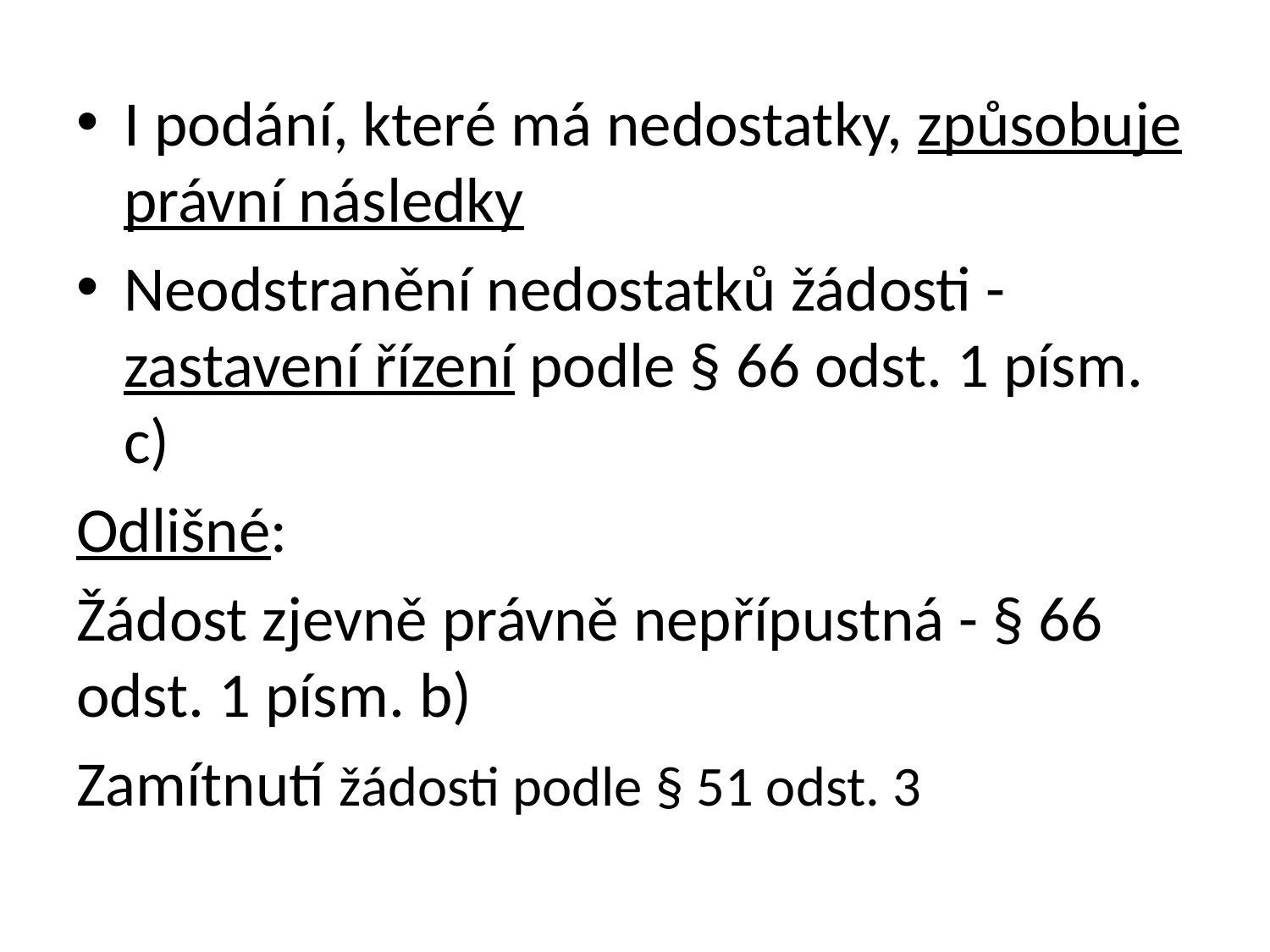

#
I podání, které má nedostatky, způsobuje právní následky
Neodstranění nedostatků žádosti - zastavení řízení podle § 66 odst. 1 písm. c)
Odlišné:
Žádost zjevně právně nepřípustná - § 66 odst. 1 písm. b)
Zamítnutí žádosti podle § 51 odst. 3